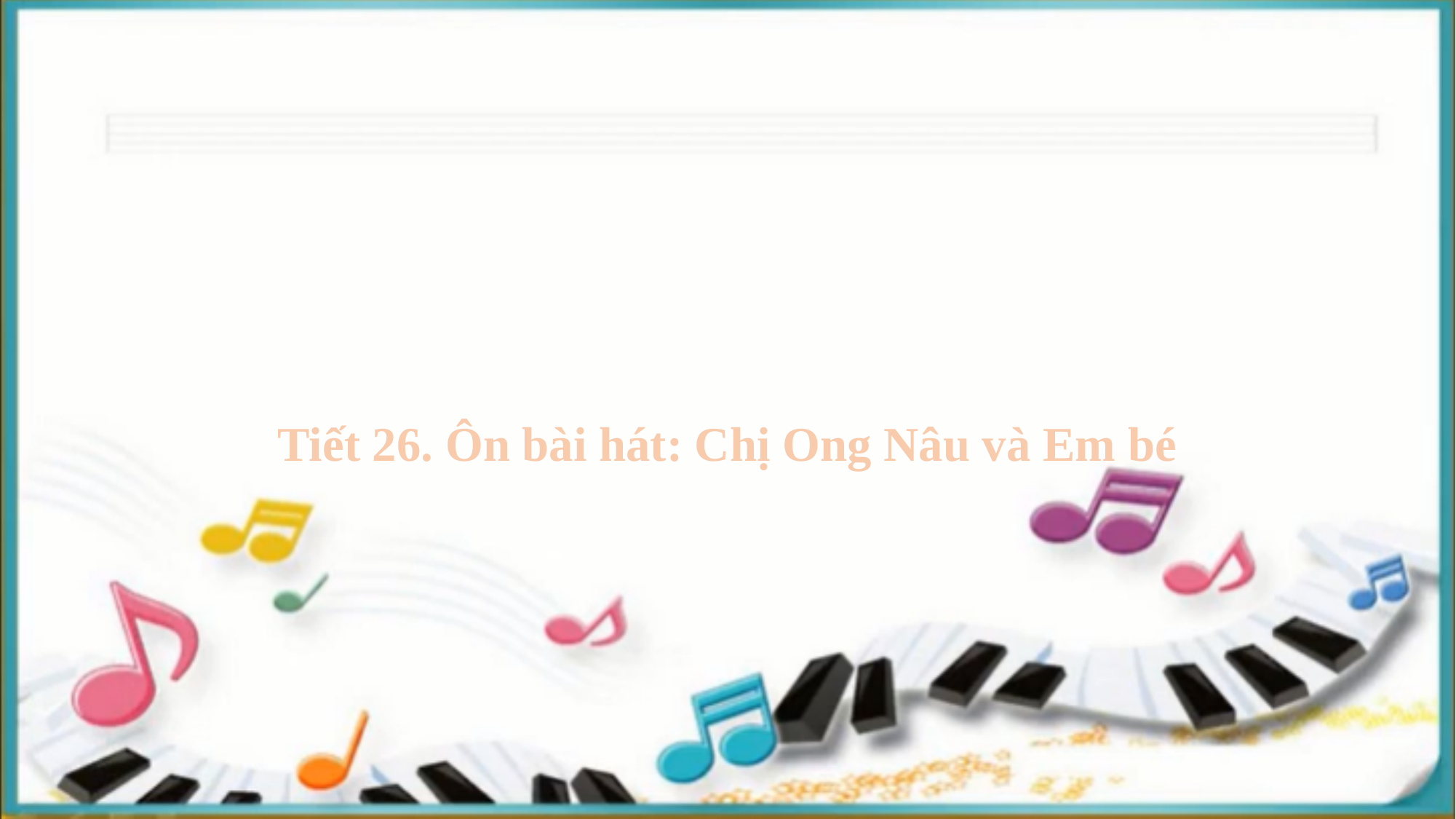

# Tiết 26. Ôn bài hát: Chị Ong Nâu và Em bé